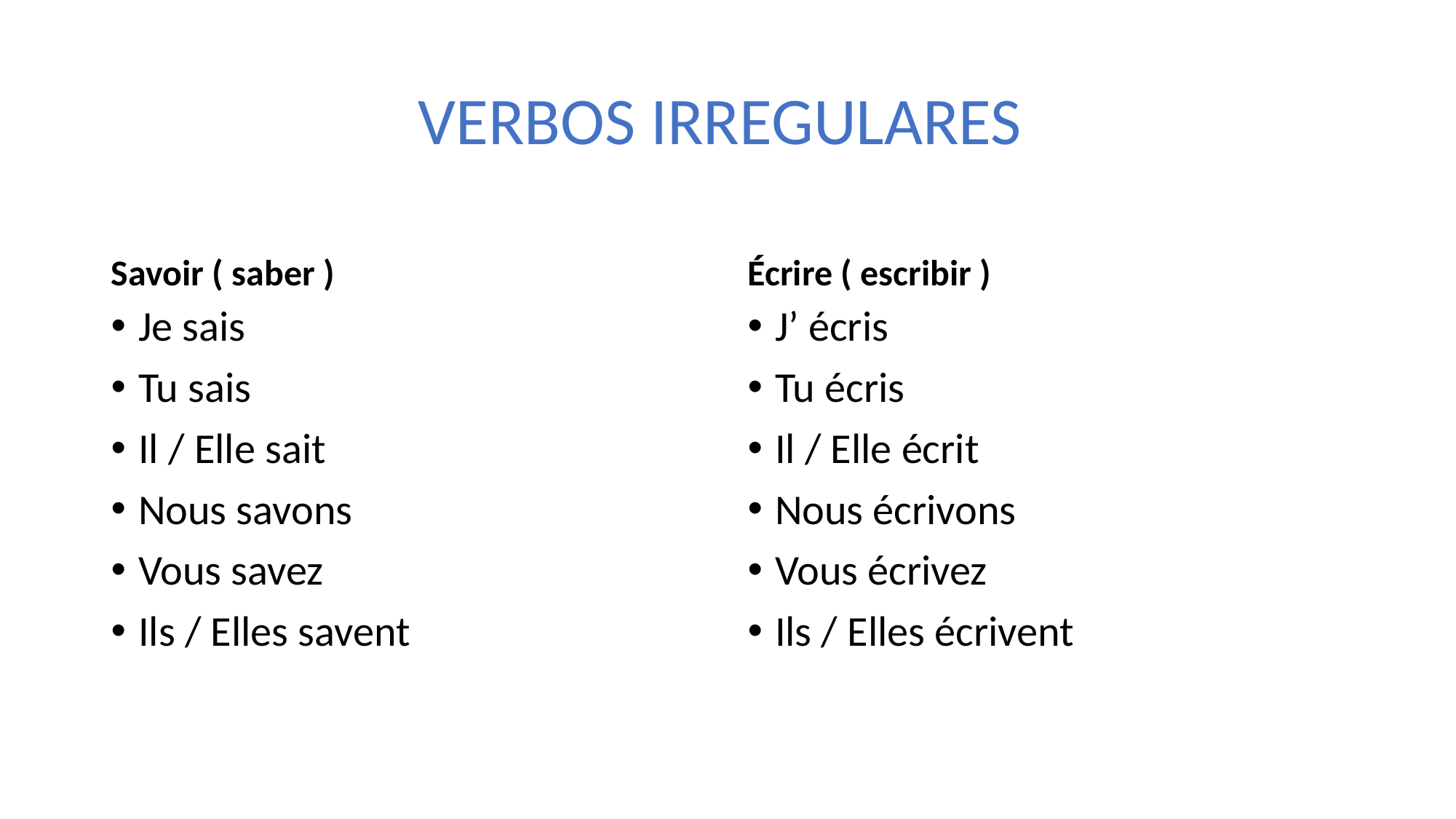

# VERBOS IRREGULARES
Savoir ( saber )
Écrire ( escribir )
Je sais
Tu sais
Il / Elle sait
Nous savons
Vous savez
Ils / Elles savent

J’ écris
Tu écris
Il / Elle écrit
Nous écrivons
Vous écrivez
Ils / Elles écrivent